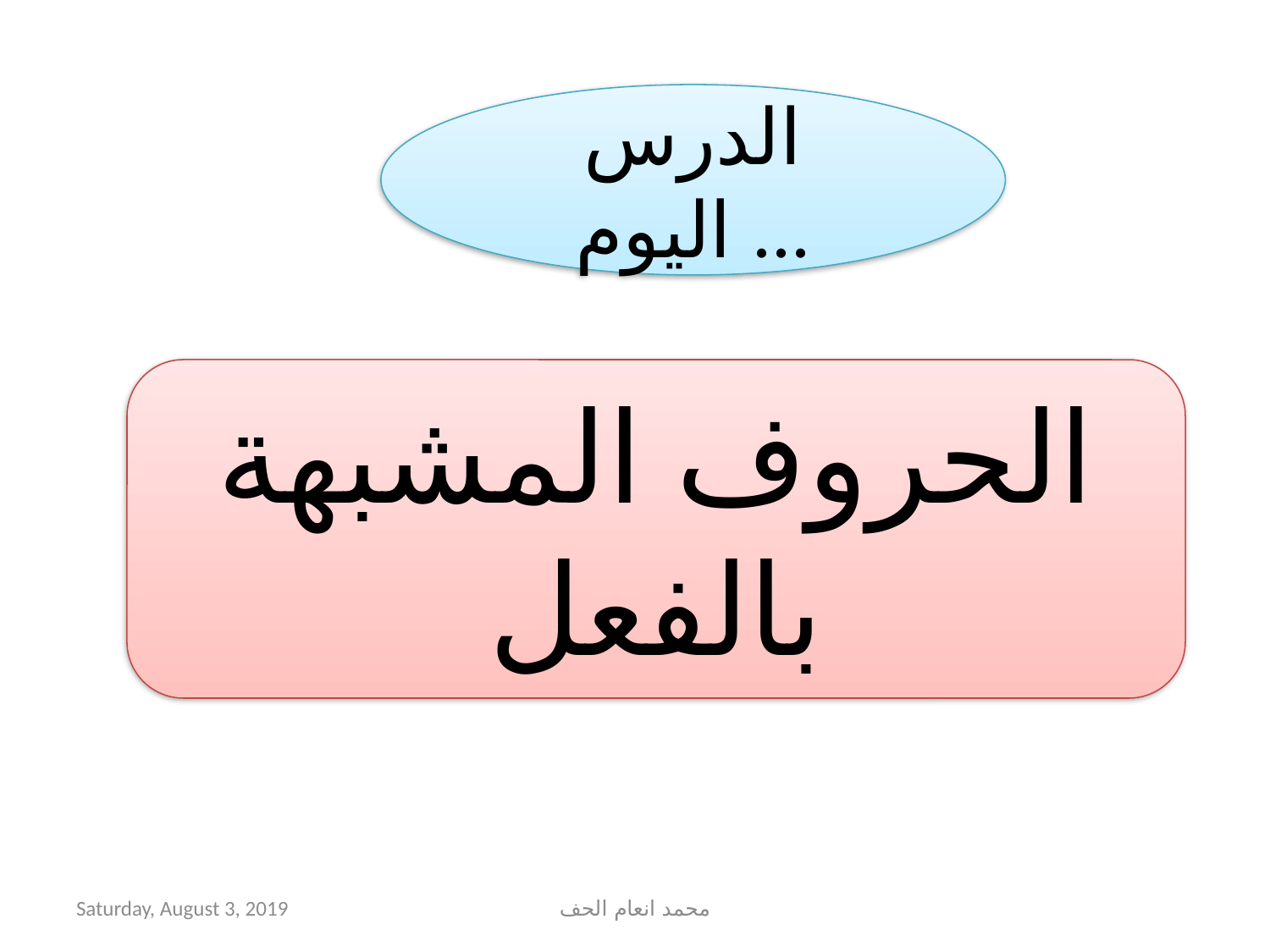

الدرس اليوم ...
الحروف المشبهة بالفعل
Saturday, August 3, 2019
محمد انعام الحف